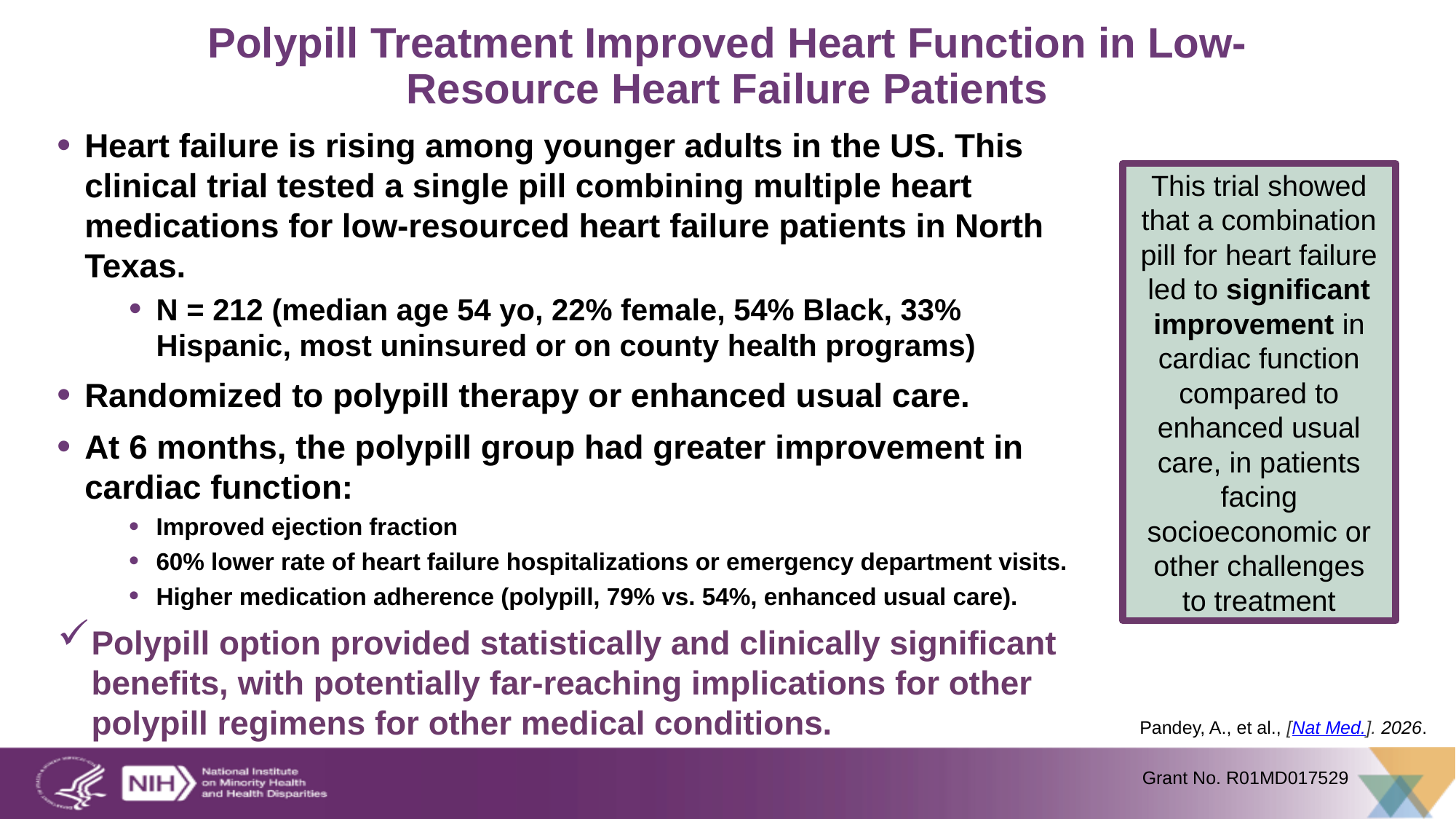

# Polypill Treatment Improved Heart Function in Low-Resource Heart Failure Patients
Heart failure is rising among younger adults in the US. This clinical trial tested a single pill combining multiple heart medications for low-resourced heart failure patients in North Texas.
N = 212 (median age 54 yo, 22% female, 54% Black, 33% Hispanic, most uninsured or on county health programs)
Randomized to polypill therapy or enhanced usual care.
At 6 months, the polypill group had greater improvement in cardiac function:
Improved ejection fraction
60% lower rate of heart failure hospitalizations or emergency department visits.
Higher medication adherence (polypill, 79% vs. 54%, enhanced usual care).
Polypill option provided statistically and clinically significant benefits, with potentially far-reaching implications for other polypill regimens for other medical conditions.

This trial showed that a combination pill for heart failure led to significant improvement in cardiac function compared to enhanced usual care, in patients facing socioeconomic or other challenges to treatment
Pandey, A., et al., [Nat Med.]. 2026.
Grant No. R01MD017529